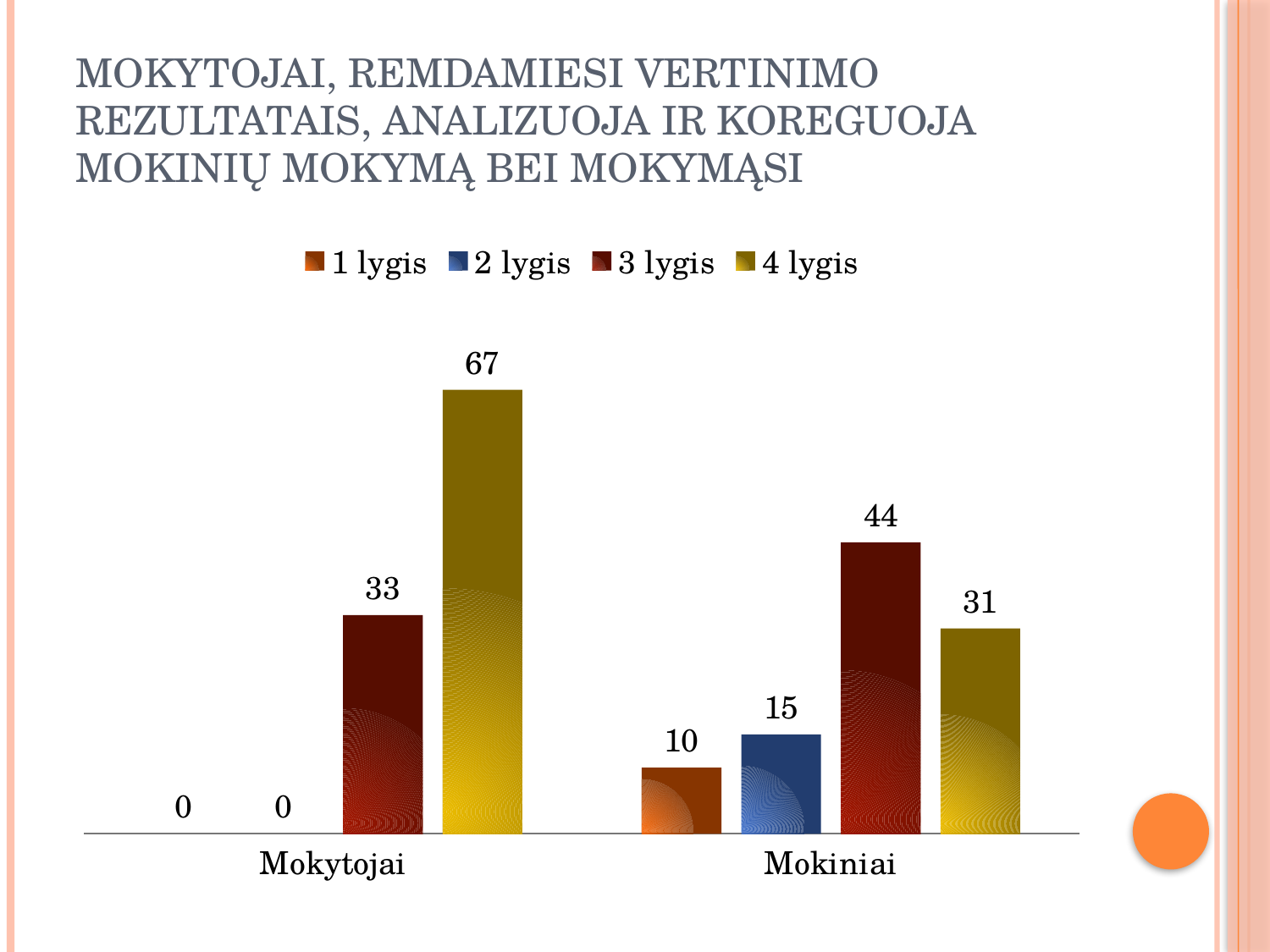

# Mokytojai, remdamiesi vertinimo rezultatais, analizuoja ir koreguoja mokinių mokymą bei mokymąsi

### Chart

| Category | 1 lygis | 2 lygis | 3 lygis | 4 lygis |
|---|---|---|---|---|
| Mokytojai | 0.0 | 0.0 | 33.0 | 67.0 |
| Mokiniai | 10.0 | 15.0 | 44.0 | 31.0 |